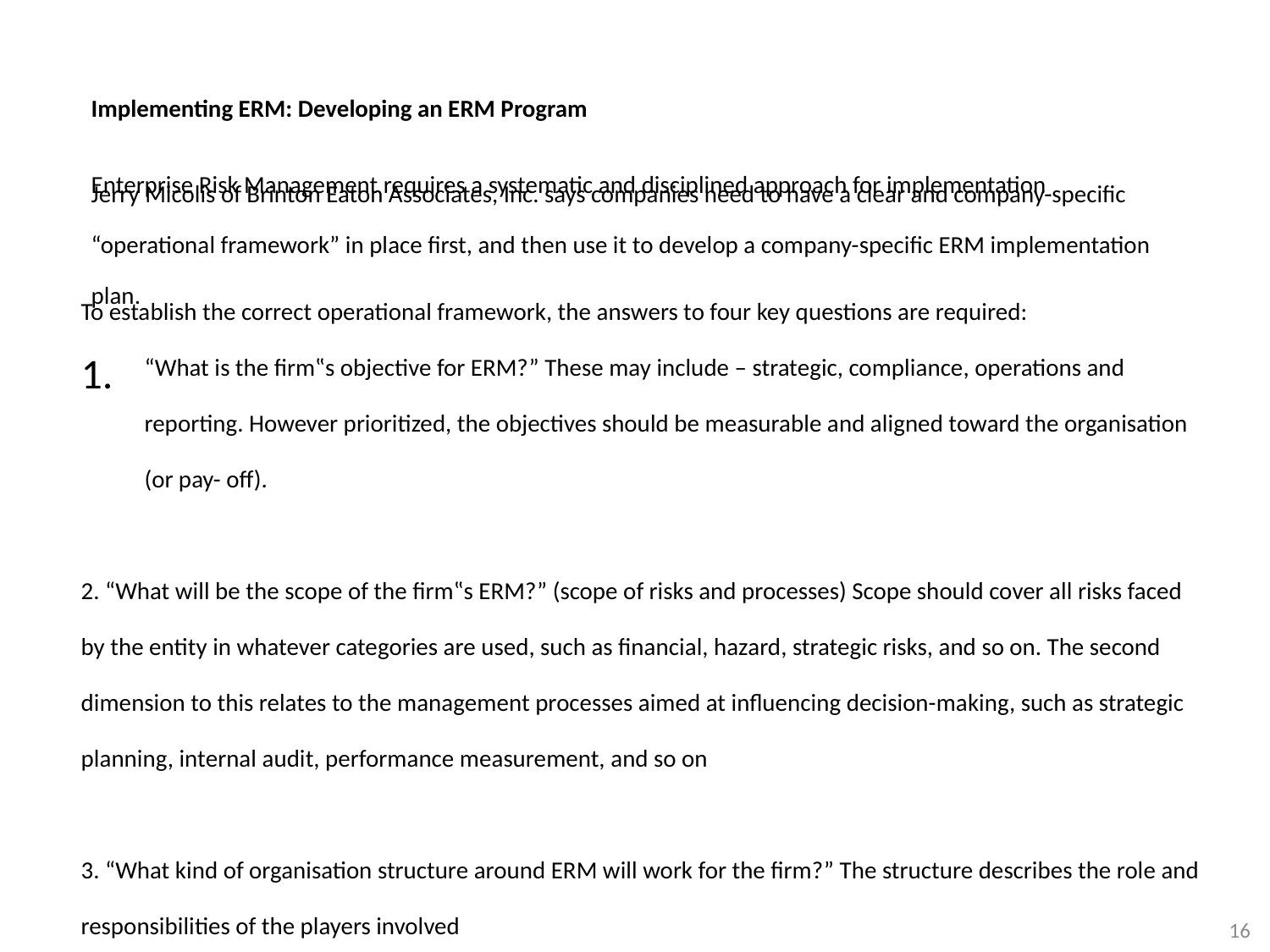

Implementing ERM: Developing an ERM Program
Enterprise Risk Management requires a systematic and disciplined approach for implementation.
Jerry Micolis of Brinton Eaton Associates, Inc. says companies need to have a clear and company-specific “operational framework” in place first, and then use it to develop a company-specific ERM implementation plan.
To establish the correct operational framework, the answers to four key questions are required:
“What is the firm‟s objective for ERM?” These may include – strategic, compliance, operations and reporting. However prioritized, the objectives should be measurable and aligned toward the organisation (or pay- off).

2. “What will be the scope of the firm‟s ERM?” (scope of risks and processes) Scope should cover all risks faced by the entity in whatever categories are used, such as financial, hazard, strategic risks, and so on. The second dimension to this relates to the management processes aimed at influencing decision-making, such as strategic planning, internal audit, performance measurement, and so on

3. “What kind of organisation structure around ERM will work for the firm?” The structure describes the role and responsibilities of the players involved

4. And “What specific tools will be needed to implement it? Such tools include risk audit guides, risk monitoring reports, stochastic risk models, and so on
16